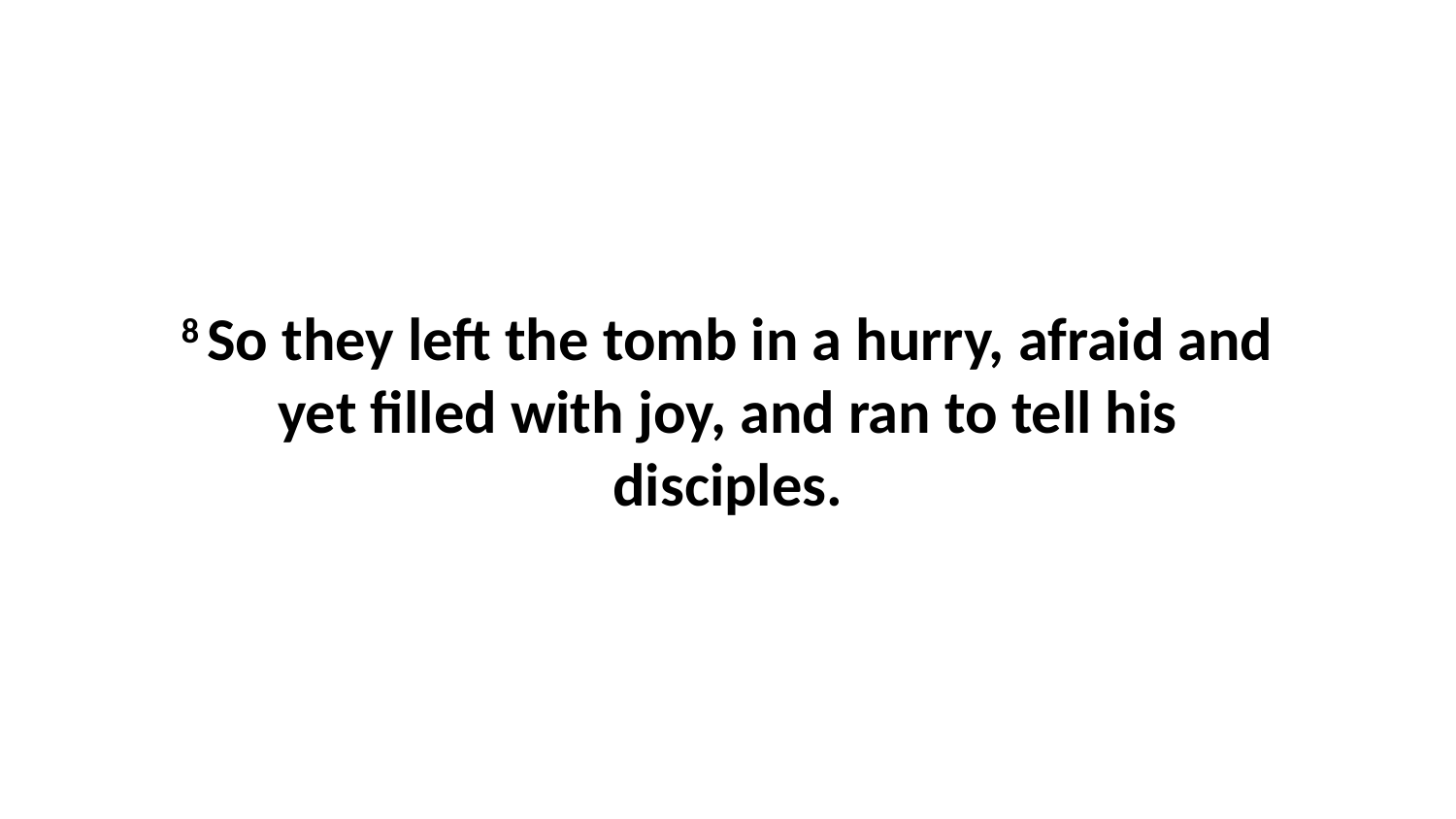

8 So they left the tomb in a hurry, afraid and yet filled with joy, and ran to tell his disciples.